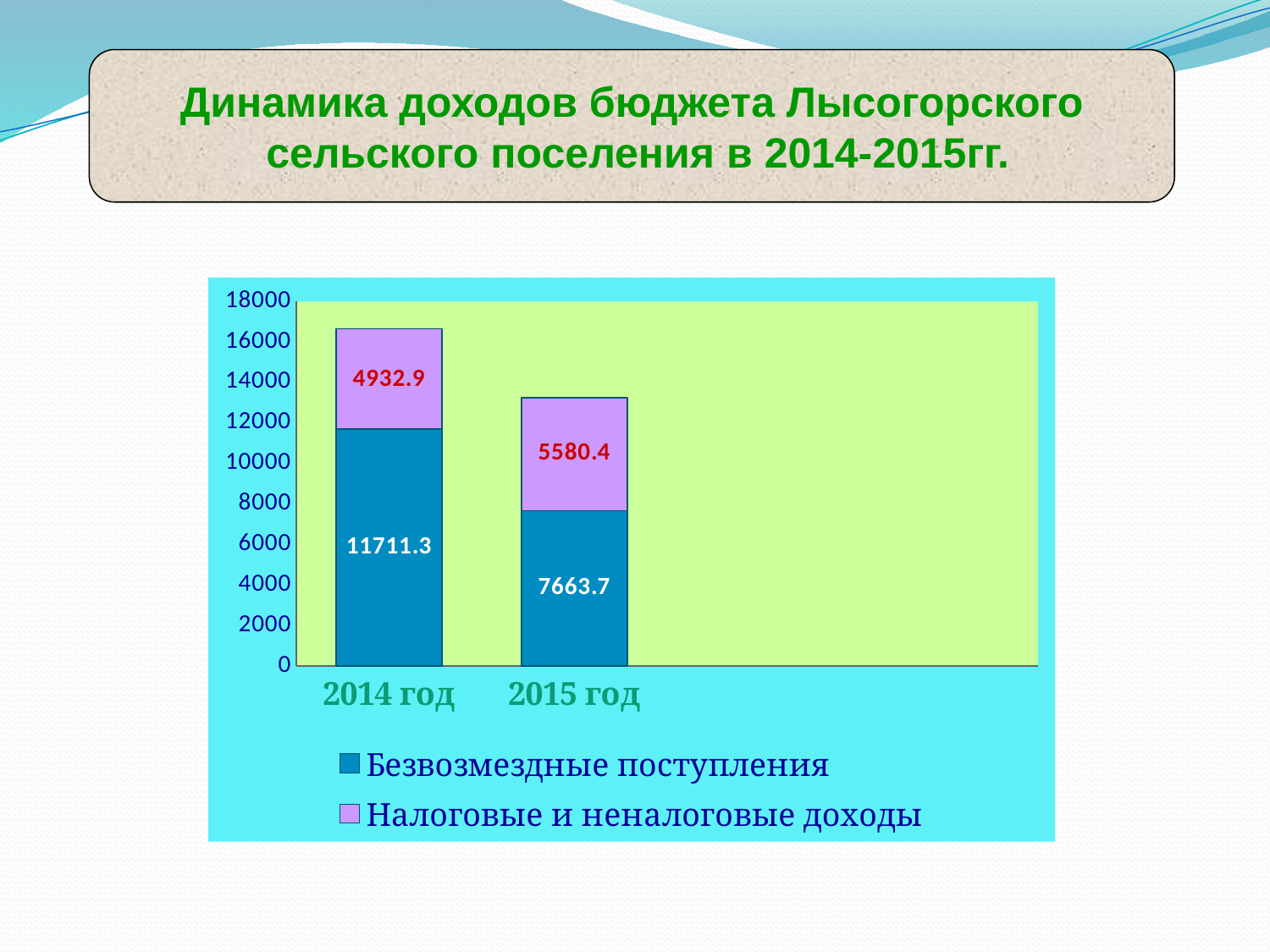

Динамика доходов бюджета Лысогорского
 сельского поселения в 2014-2015гг.

### Chart

| Category | Безвозмездные поступления | Налоговые и неналоговые доходы |
|---|---|---|
| 2014 год | 11711.3 | 4932.900000000001 |
| 2015 год | 7663.7 | 5580.4 |